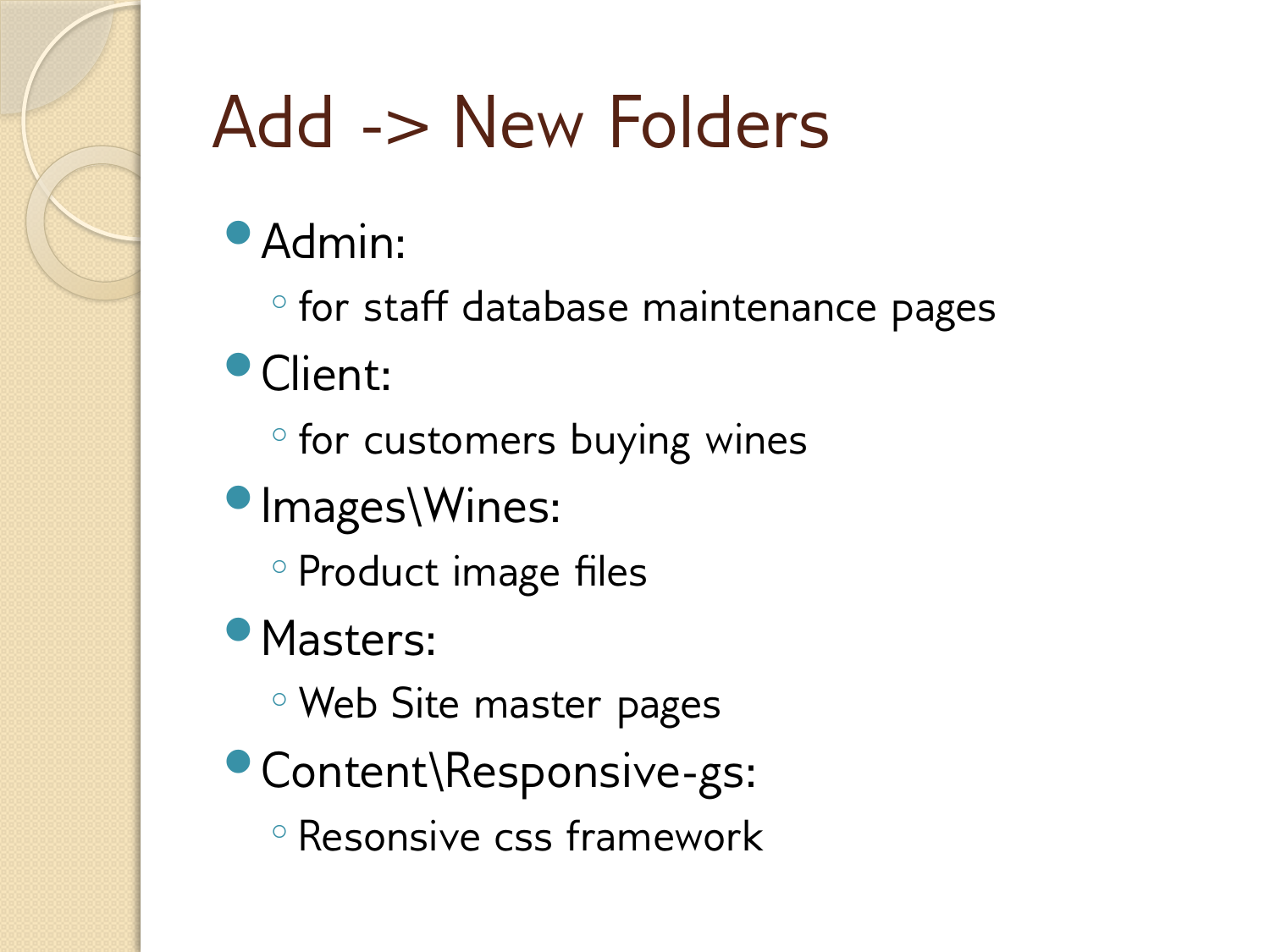

# Add -> New Folders
Admin:
for staff database maintenance pages
Client:
for customers buying wines
Images\Wines:
Product image files
Masters:
Web Site master pages
Content\Responsive-gs:
Resonsive css framework